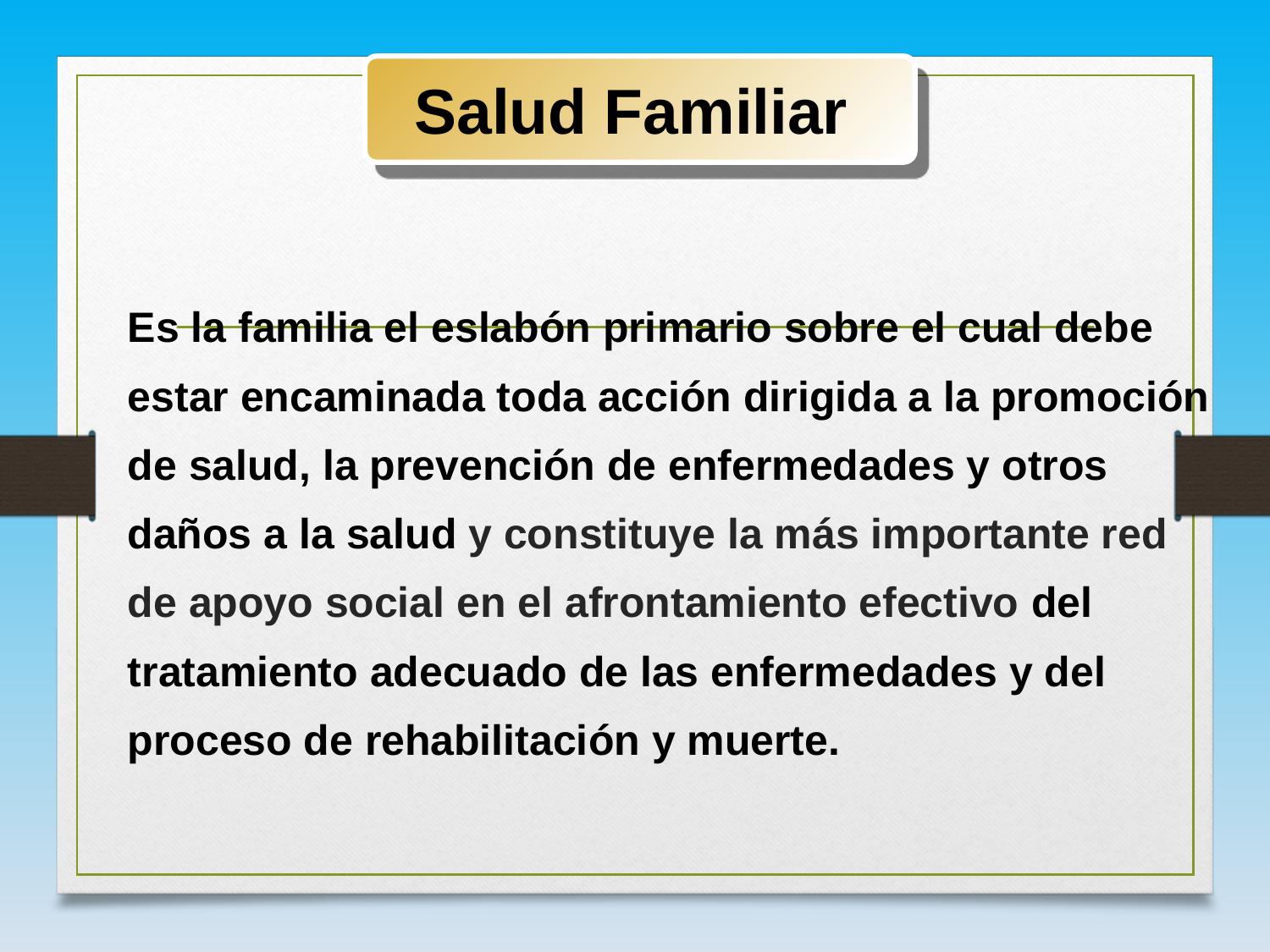

Salud Familiar
Es la familia el eslabón primario sobre el cual debe estar encaminada toda acción dirigida a la promoción de salud, la prevención de enfermedades y otros daños a la salud y constituye la más importante red de apoyo social en el afrontamiento efectivo del tratamiento adecuado de las enfermedades y del proceso de rehabilitación y muerte.